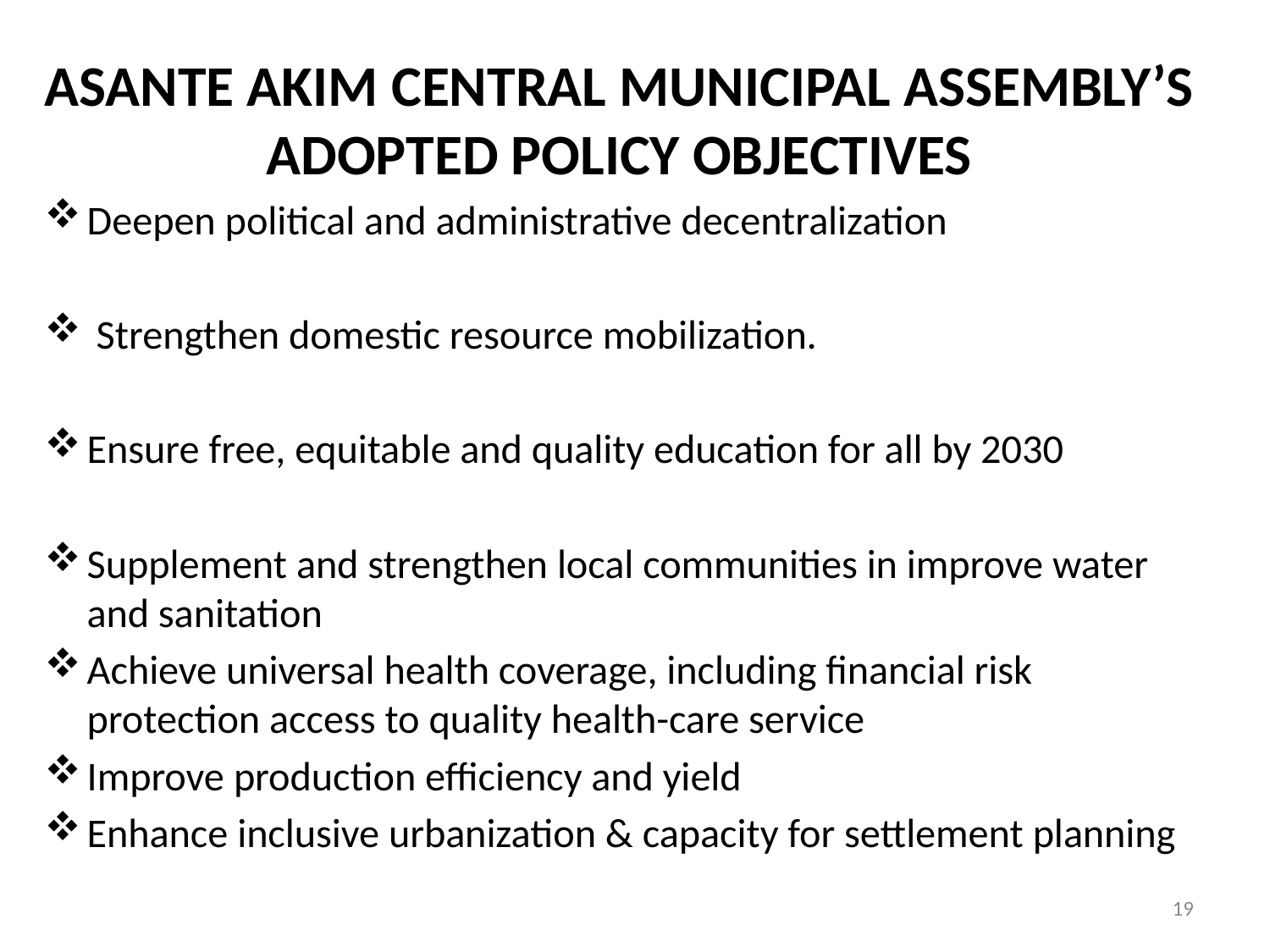

ASANTE AKIM CENTRAL MUNICIPAL ASSEMBLY’S ADOPTED POLICY OBJECTIVES
Deepen political and administrative decentralization

 Strengthen domestic resource mobilization.

Ensure free, equitable and quality education for all by 2030

Supplement and strengthen local communities in improve water and sanitation
Achieve universal health coverage, including financial risk protection access to quality health-care service
Improve production efficiency and yield
Enhance inclusive urbanization & capacity for settlement planning

19